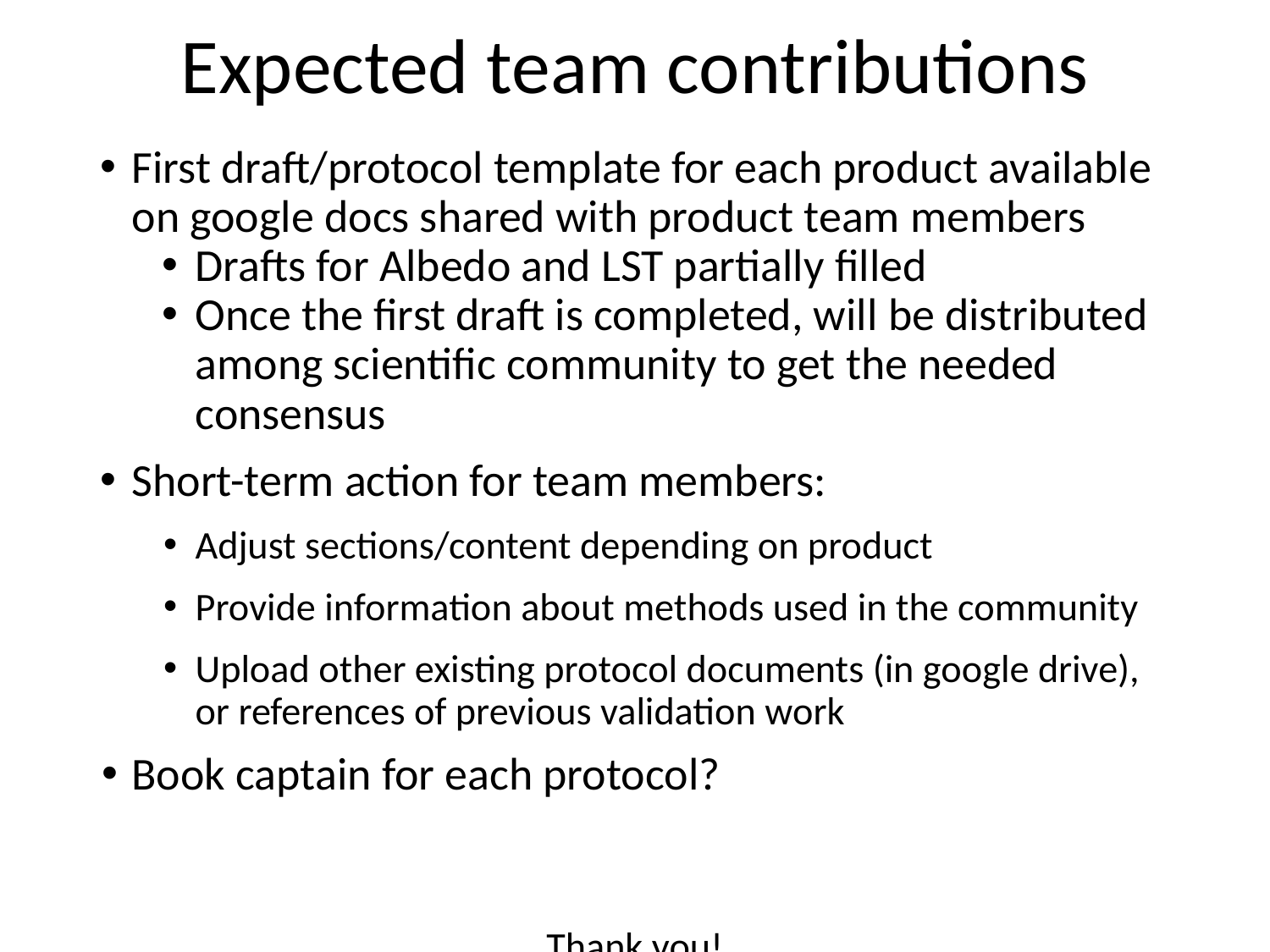

# Expected team contributions
First draft/protocol template for each product available on google docs shared with product team members
Drafts for Albedo and LST partially filled
Once the first draft is completed, will be distributed among scientific community to get the needed consensus
Short-term action for team members:
Adjust sections/content depending on product
Provide information about methods used in the community
Upload other existing protocol documents (in google drive), or references of previous validation work
Book captain for each protocol?

Thank you!